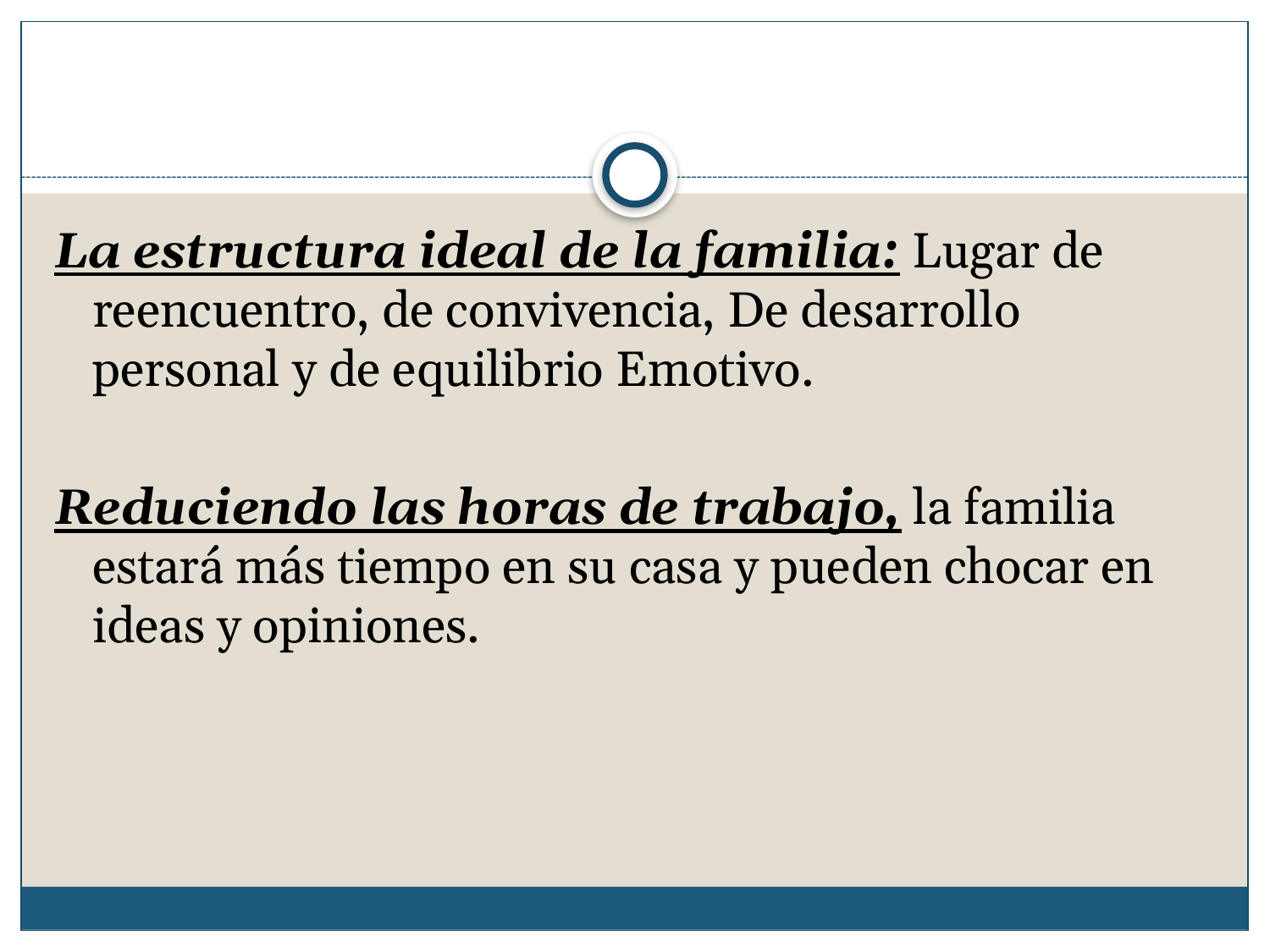

La estructura ideal de la familia: Lugar de reencuentro, de convivencia, De desarrollo personal y de equilibrio Emotivo.

Reduciendo las horas de trabajo, la familia estará más tiempo en su casa y pueden chocar en ideas y opiniones.